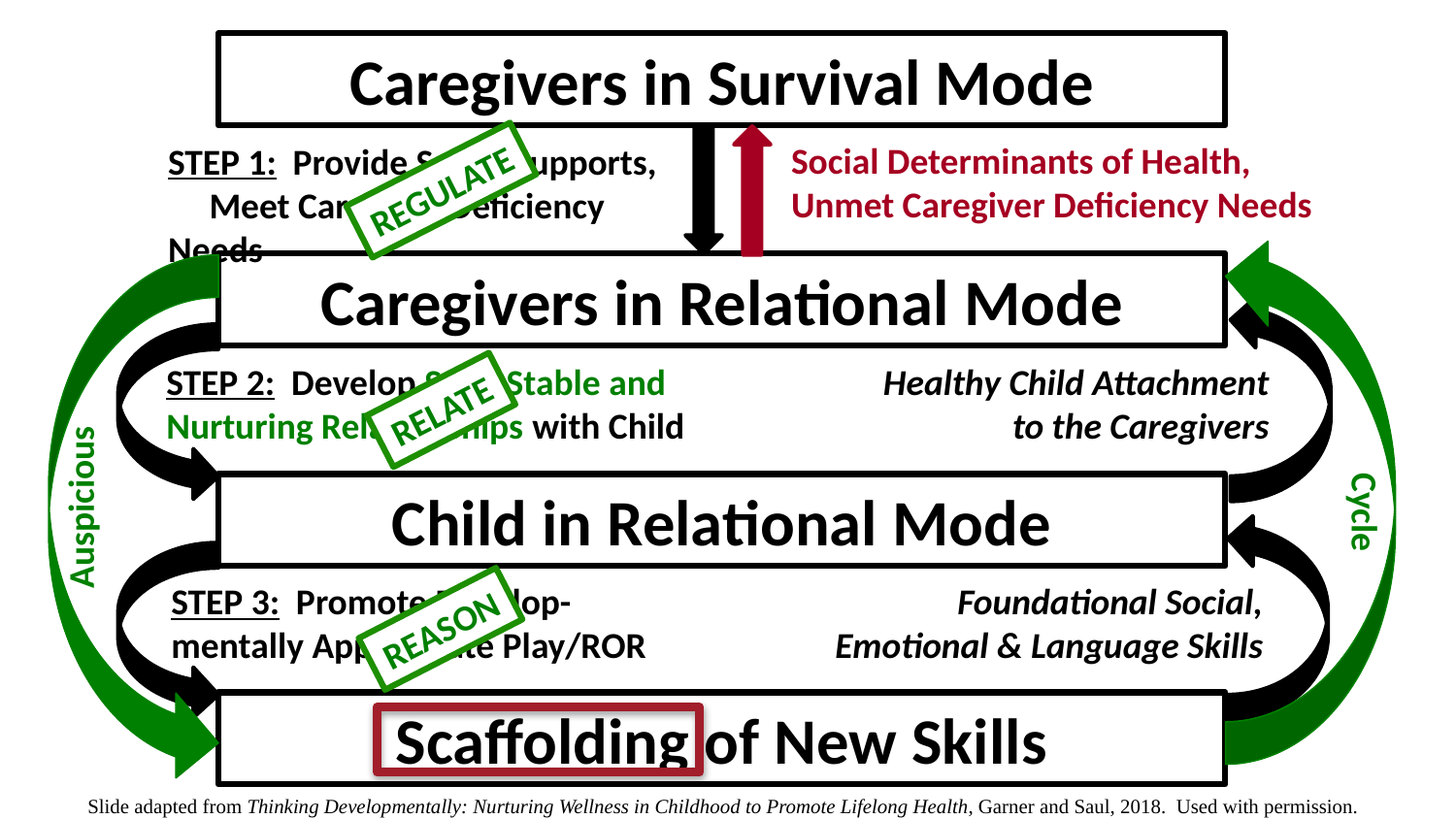

Caregivers in Survival Mode

Social Determinants of Health,    Unmet Caregiver Deficiency Needs
STEP 1:  Provide Social Supports,        Meet Caregiver Deficiency Needs
REGULATE

Caregivers in Relational Mode

STEP 2:  Develop Safe, Stable and Nurturing Relationships with Child
Healthy Child Attachment to the Caregivers
RELATE
Child in Relational Mode
Auspicious
Cycle

STEP 3:  Promote Develop-  mentally Appropriate Play/ROR
Foundational Social, Emotional & Language Skills
REASON
Scaffolding of New Skills

Slide adapted from Thinking Developmentally: Nurturing Wellness in Childhood to Promote Lifelong Health, Garner and Saul, 2018.  Used with permission.